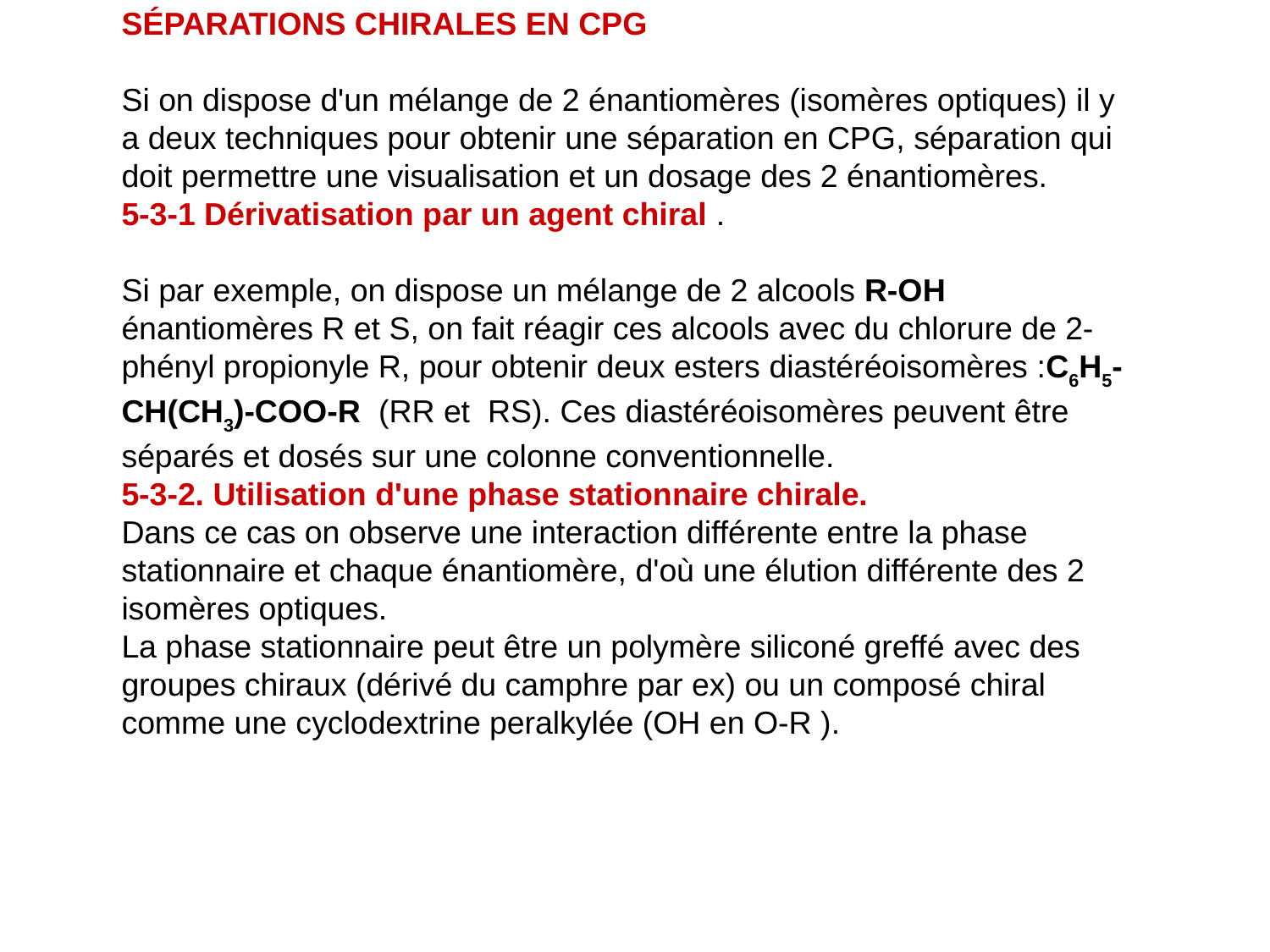

SÉPARATIONS CHIRALES EN CPG
Si on dispose d'un mélange de 2 énantiomères (isomères optiques) il y a deux techniques pour obtenir une séparation en CPG, séparation qui doit permettre une visualisation et un dosage des 2 énantiomères.
5-3-1 Dérivatisation par un agent chiral .
Si par exemple, on dispose un mélange de 2 alcools R-OH énantiomères R et S, on fait réagir ces alcools avec du chlorure de 2-phényl propionyle R, pour obtenir deux esters diastéréoisomères :C6H5-CH(CH3)-COO-R  (RR et  RS). Ces diastéréoisomères peuvent être séparés et dosés sur une colonne conventionnelle.
5-3-2. Utilisation d'une phase stationnaire chirale.
Dans ce cas on observe une interaction différente entre la phase stationnaire et chaque énantiomère, d'où une élution différente des 2  isomères optiques.
La phase stationnaire peut être un polymère siliconé greffé avec des groupes chiraux (dérivé du camphre par ex) ou un composé chiral comme une cyclodextrine peralkylée (OH en O-R ).